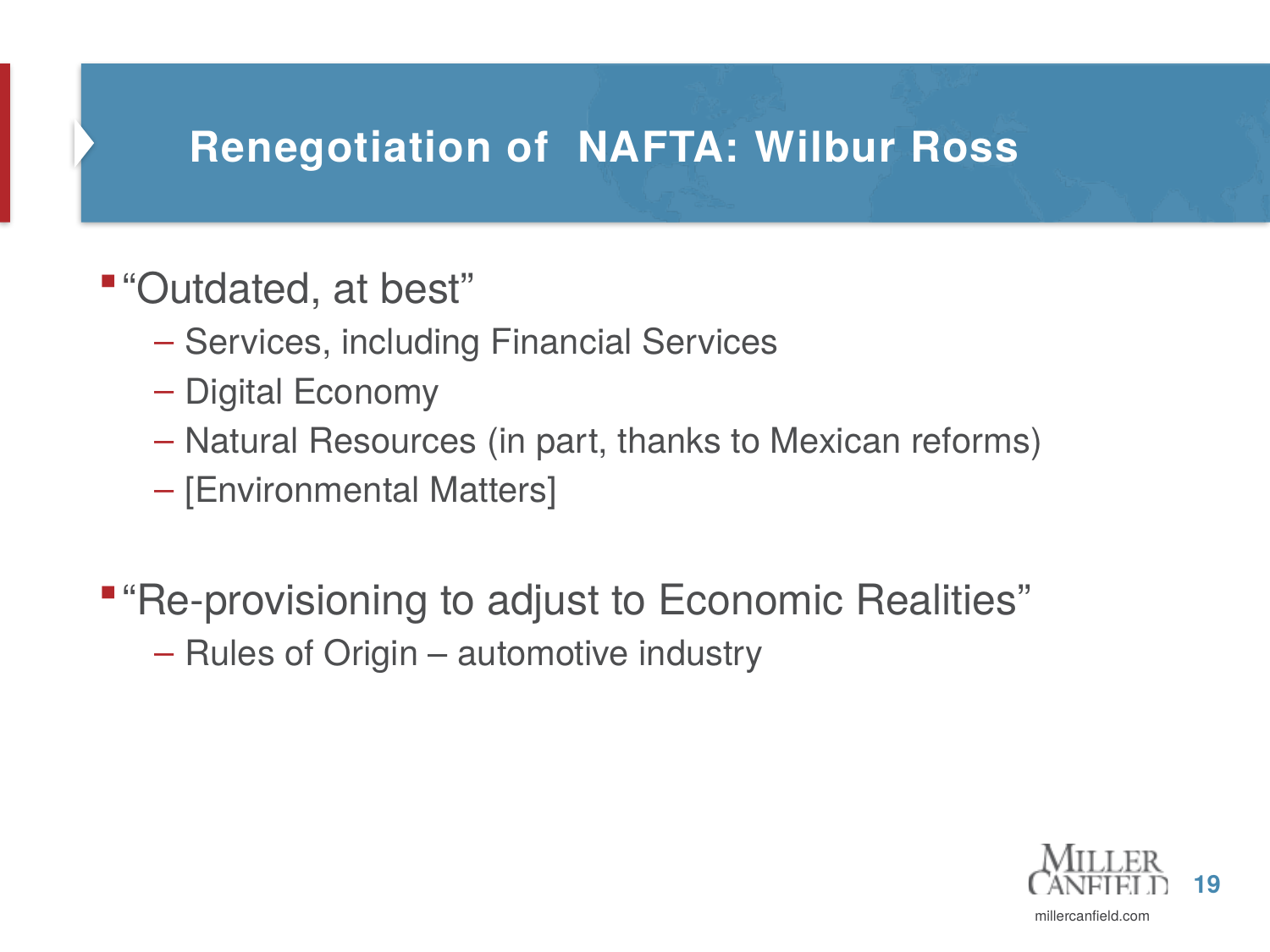

# Renegotiation of  NAFTA: Wilbur Ross
“Outdated, at best”
Services, including Financial Services
Digital Economy
Natural Resources (in part, thanks to Mexican reforms)
[Environmental Matters]

“Re-provisioning to adjust to Economic Realities”
Rules of Origin – automotive industry

19